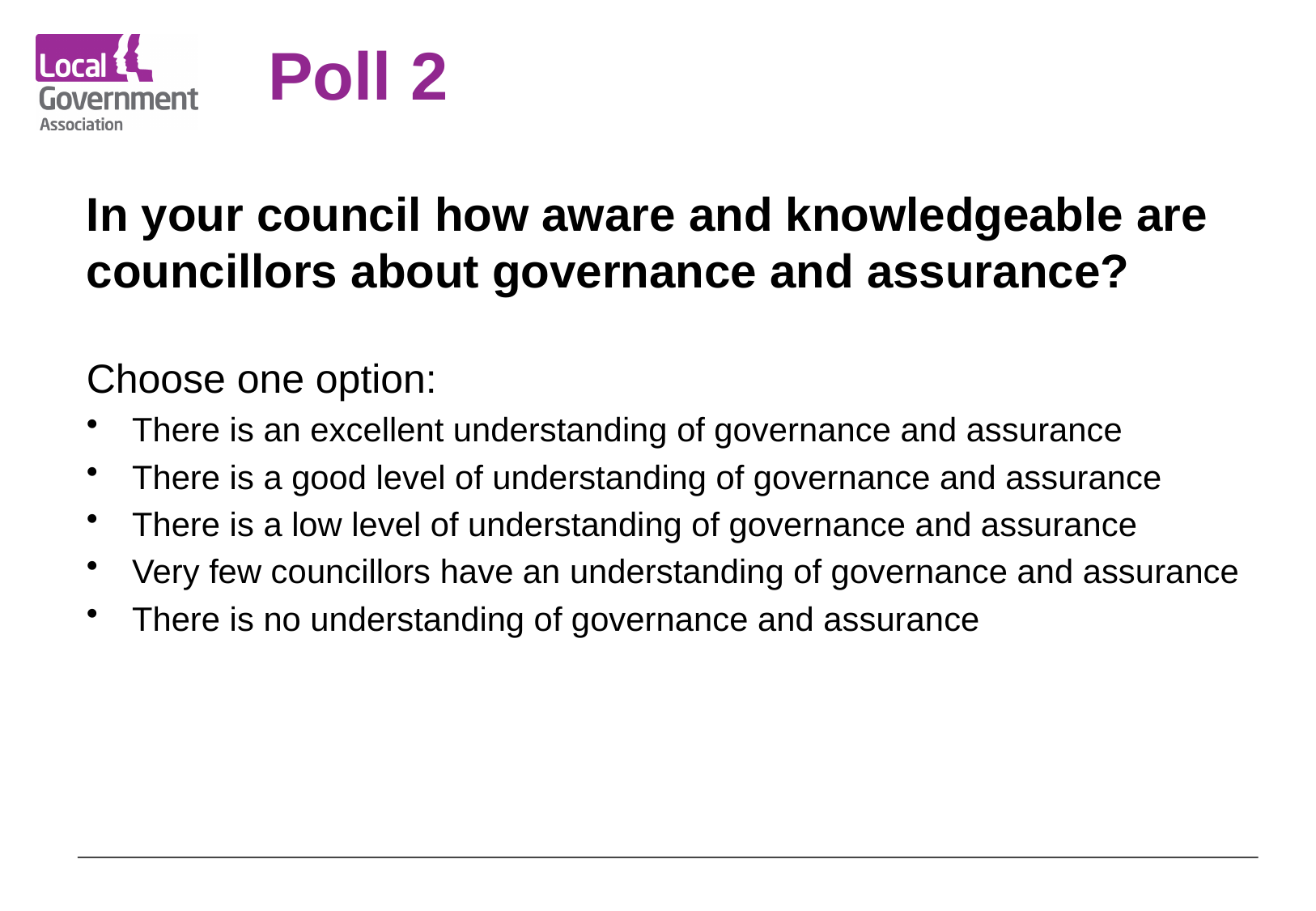

# Poll 2
In your council how aware and knowledgeable are councillors about governance and assurance?

Choose one option:
There is an excellent understanding of governance and assurance
There is a good level of understanding of governance and assurance
There is a low level of understanding of governance and assurance
Very few councillors have an understanding of governance and assurance
There is no understanding of governance and assurance